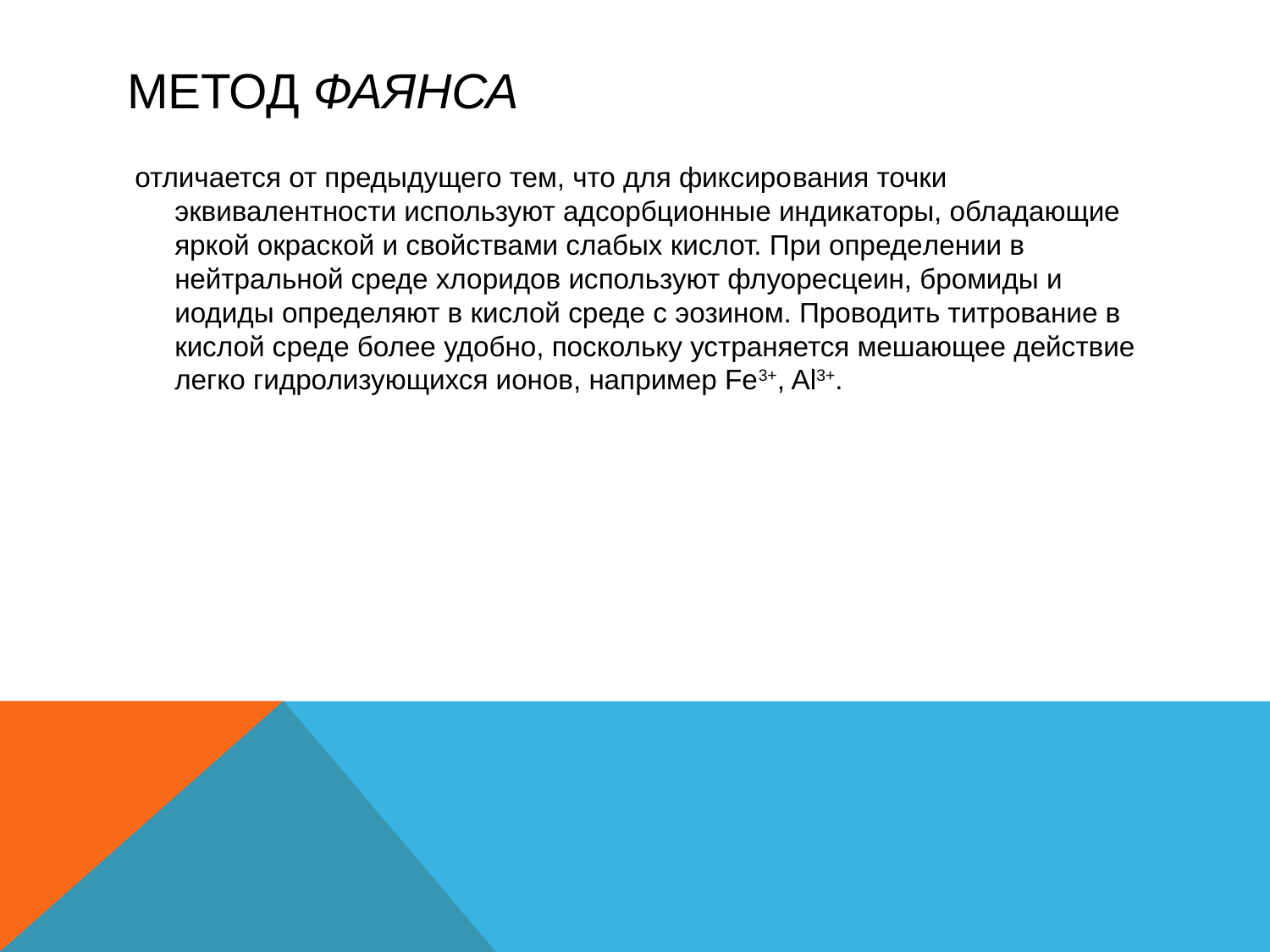

# Метод Фаянса
 отличается от предыдущего тем, что для фиксиро­вания точки эквивалентности используют адсорбционные индикаторы, обладающие яркой окраской и свойствами слабых кислот. При опреде­лении в нейтральной среде хлоридов используют флуоресцеин, бромиды и иодиды определяют в кислой среде с эозином. Проводить титрование в кислой среде более удобно, поскольку устраняется мешающее действие легко гидролизующихся ионов, например Fe3+, Al3+.